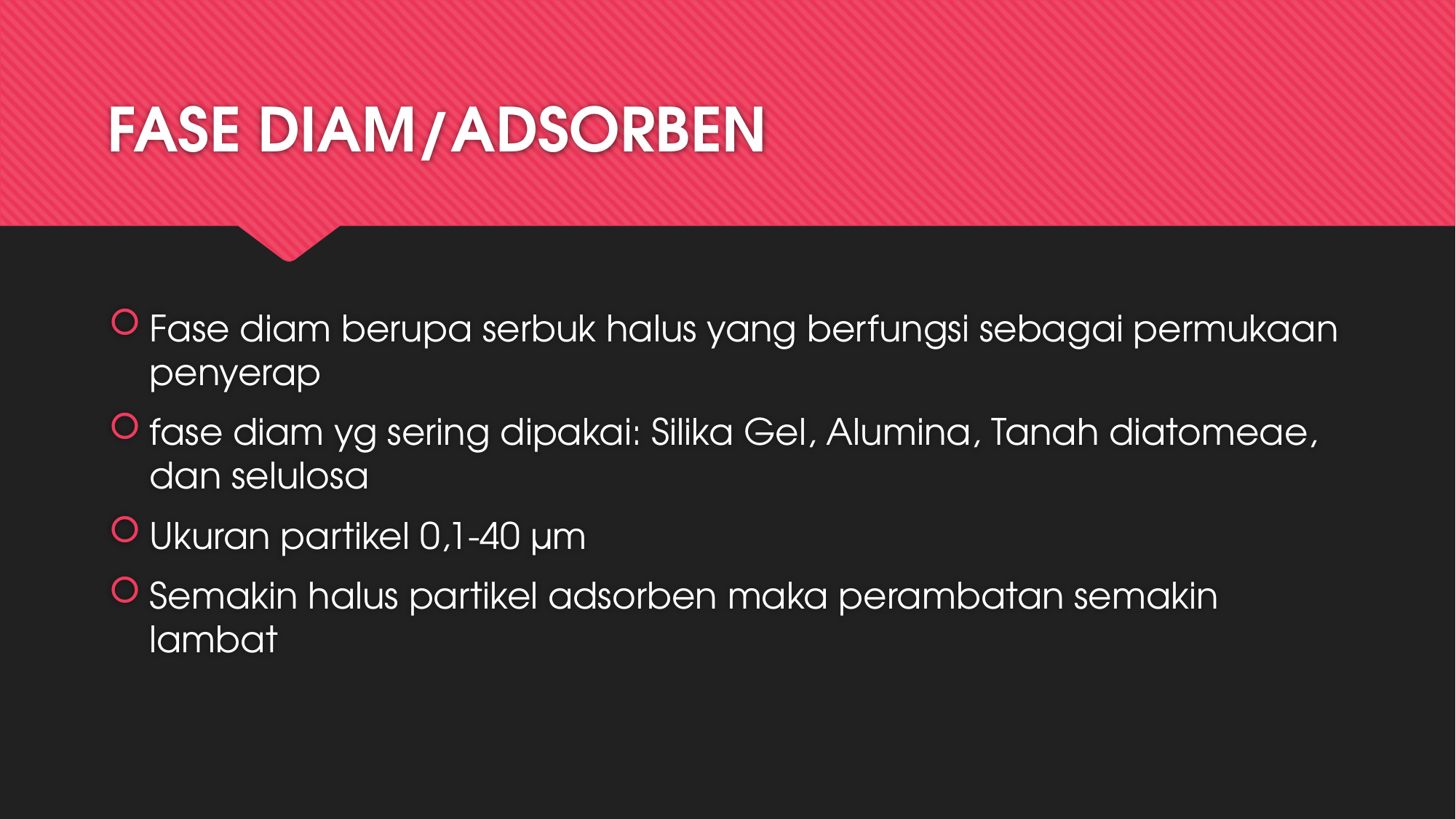

# FASE DIAM/ADSORBEN
Fase diam berupa serbuk halus yang berfungsi sebagai permukaan penyerap
fase diam yg sering dipakai: Silika Gel, Alumina, Tanah diatomeae, dan selulosa
Ukuran partikel 0,1-40 µm
Semakin halus partikel adsorben maka perambatan semakin lambat